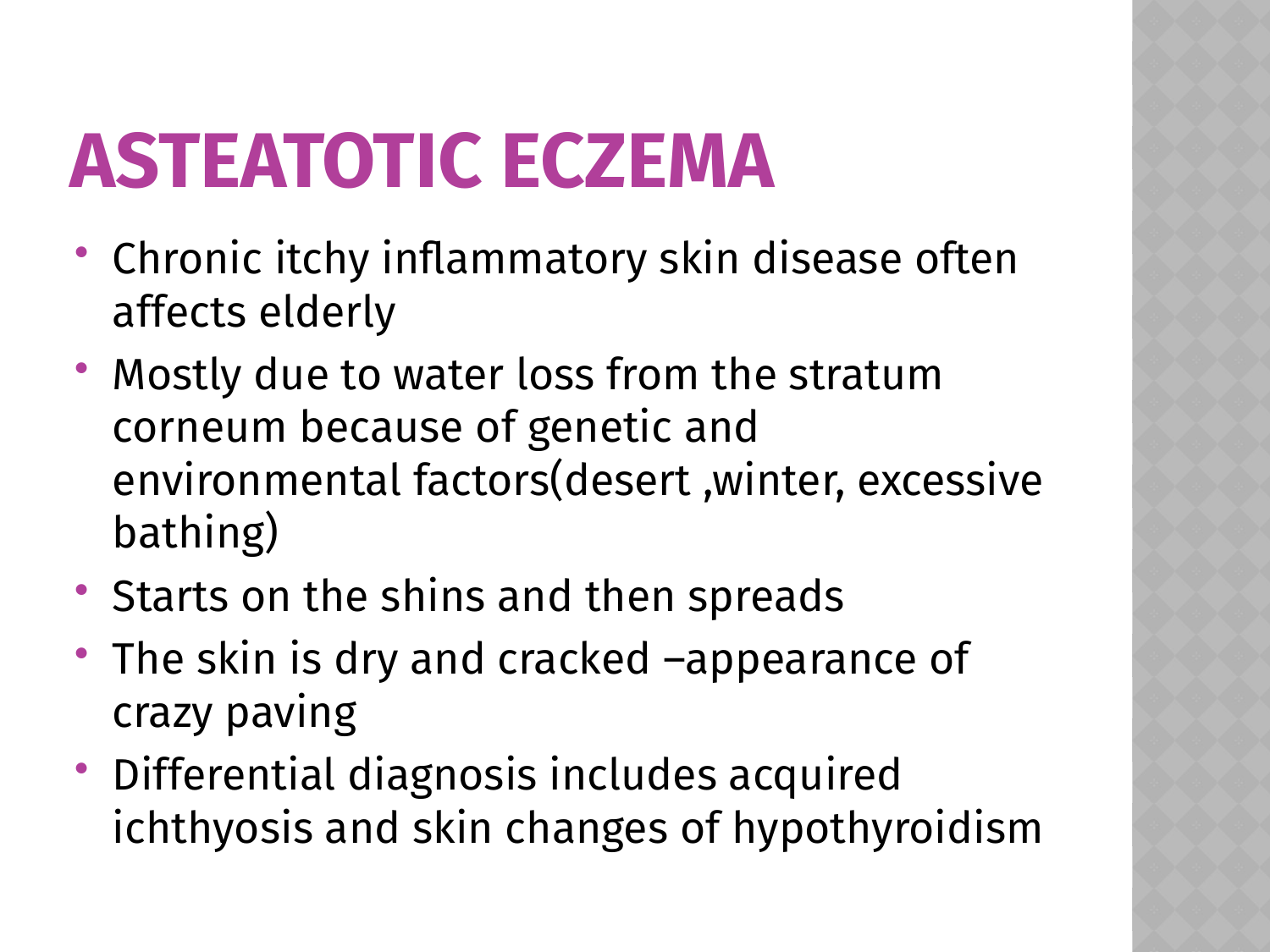

# Asteatotic eczema
Chronic itchy inflammatory skin disease often affects elderly
Mostly due to water loss from the stratum corneum because of genetic and environmental factors(desert ,winter, excessive bathing)
Starts on the shins and then spreads
The skin is dry and cracked –appearance of crazy paving
Differential diagnosis includes acquired ichthyosis and skin changes of hypothyroidism